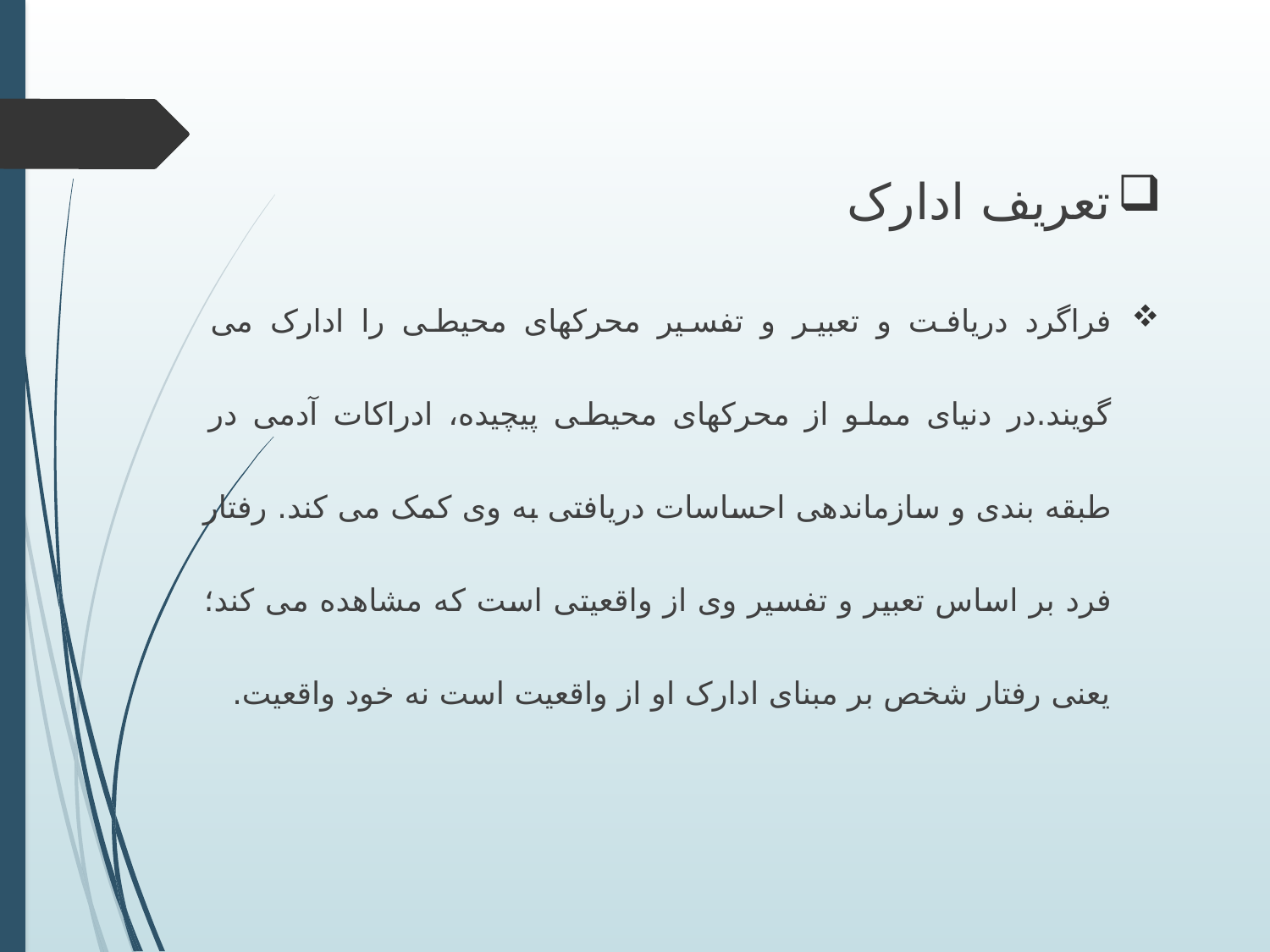

تعریف ادارک
فراگرد دریافت و تعبیر و تفسیر محرکهای محیطی را ادارک می گویند.در دنیای مملو از محرکهای محیطی پیچیده، ادراکات آدمی در طبقه بندی و سازماندهی احساسات دریافتی به وی کمک می کند. رفتار فرد بر اساس تعبیر و تفسیر وی از واقعیتی است که مشاهده می کند؛ یعنی رفتار شخص بر مبنای ادارک او از واقعیت است نه خود واقعیت.